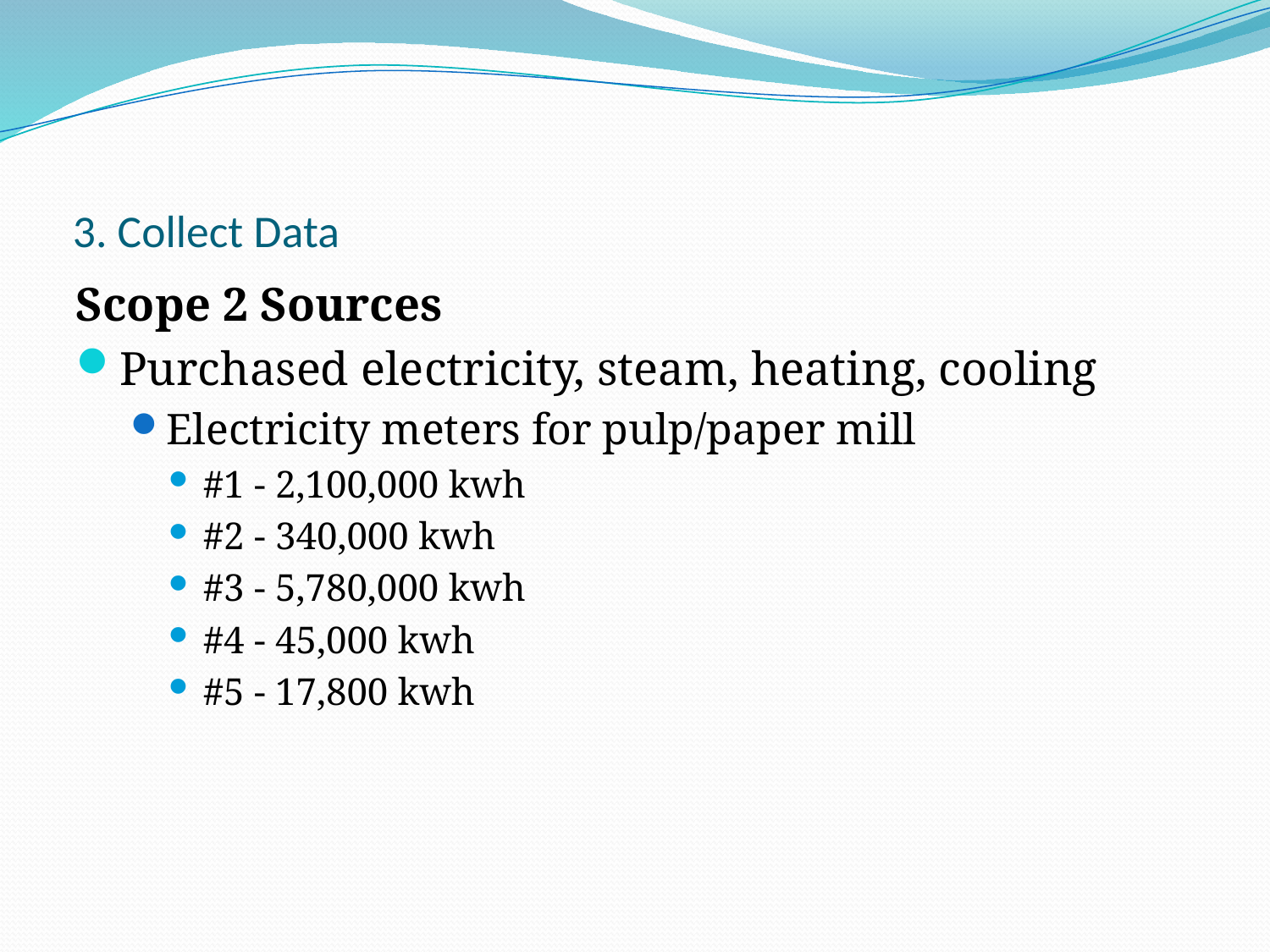

# 3. Collect Data
Scope 2 Sources
Purchased electricity, steam, heating, cooling
Electricity meters for pulp/paper mill
#1 - 2,100,000 kwh
#2 - 340,000 kwh
#3 - 5,780,000 kwh
#4 - 45,000 kwh
#5 - 17,800 kwh